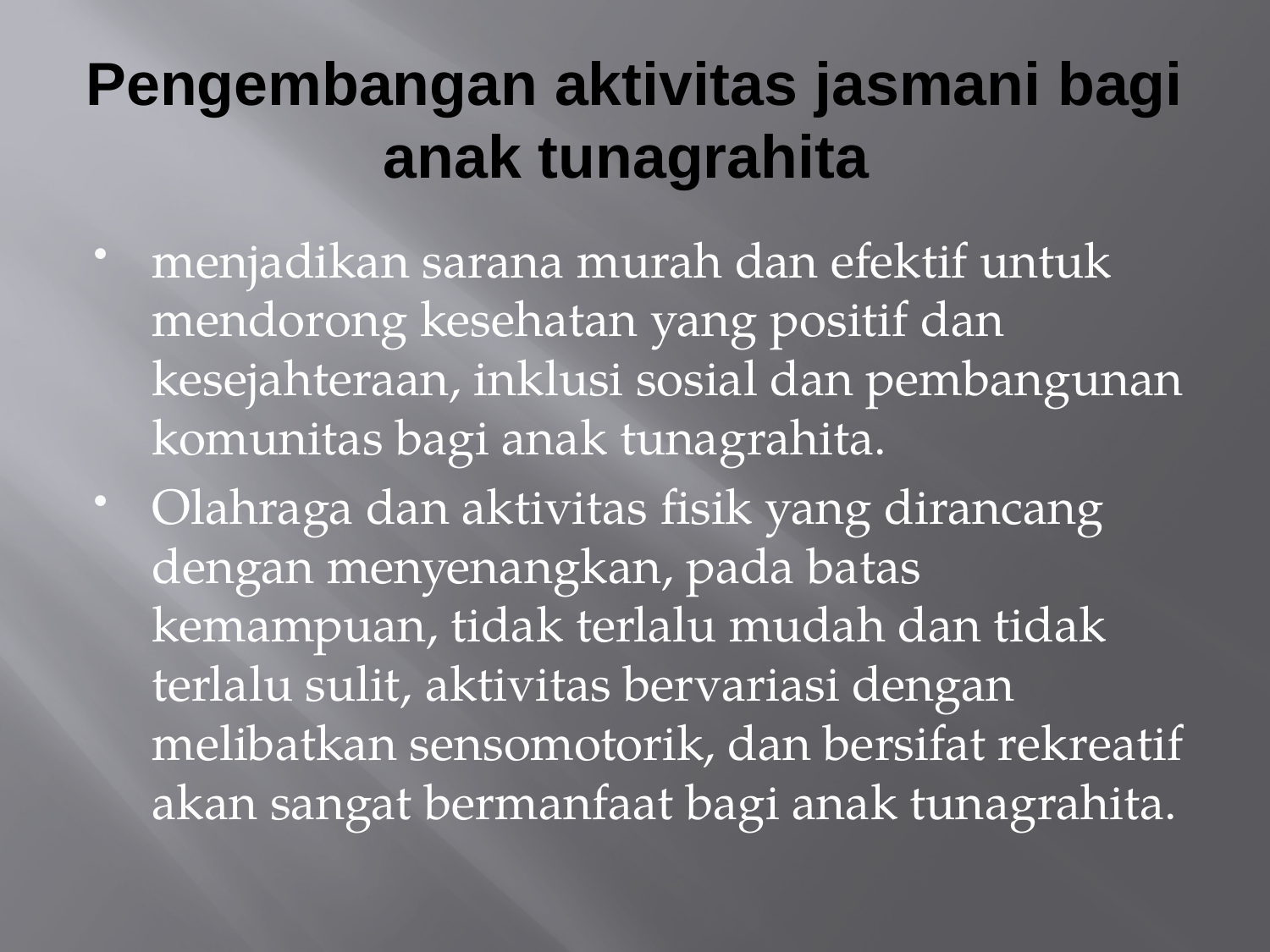

# Pengembangan aktivitas jasmani bagi anak tunagrahita
menjadikan sarana murah dan efektif untuk mendorong kesehatan yang positif dan kesejahteraan, inklusi sosial dan pembangunan komunitas bagi anak tunagrahita.
Olahraga dan aktivitas fisik yang dirancang dengan menyenangkan, pada batas kemampuan, tidak terlalu mudah dan tidak terlalu sulit, aktivitas bervariasi dengan melibatkan sensomotorik, dan bersifat rekreatif akan sangat bermanfaat bagi anak tunagrahita.